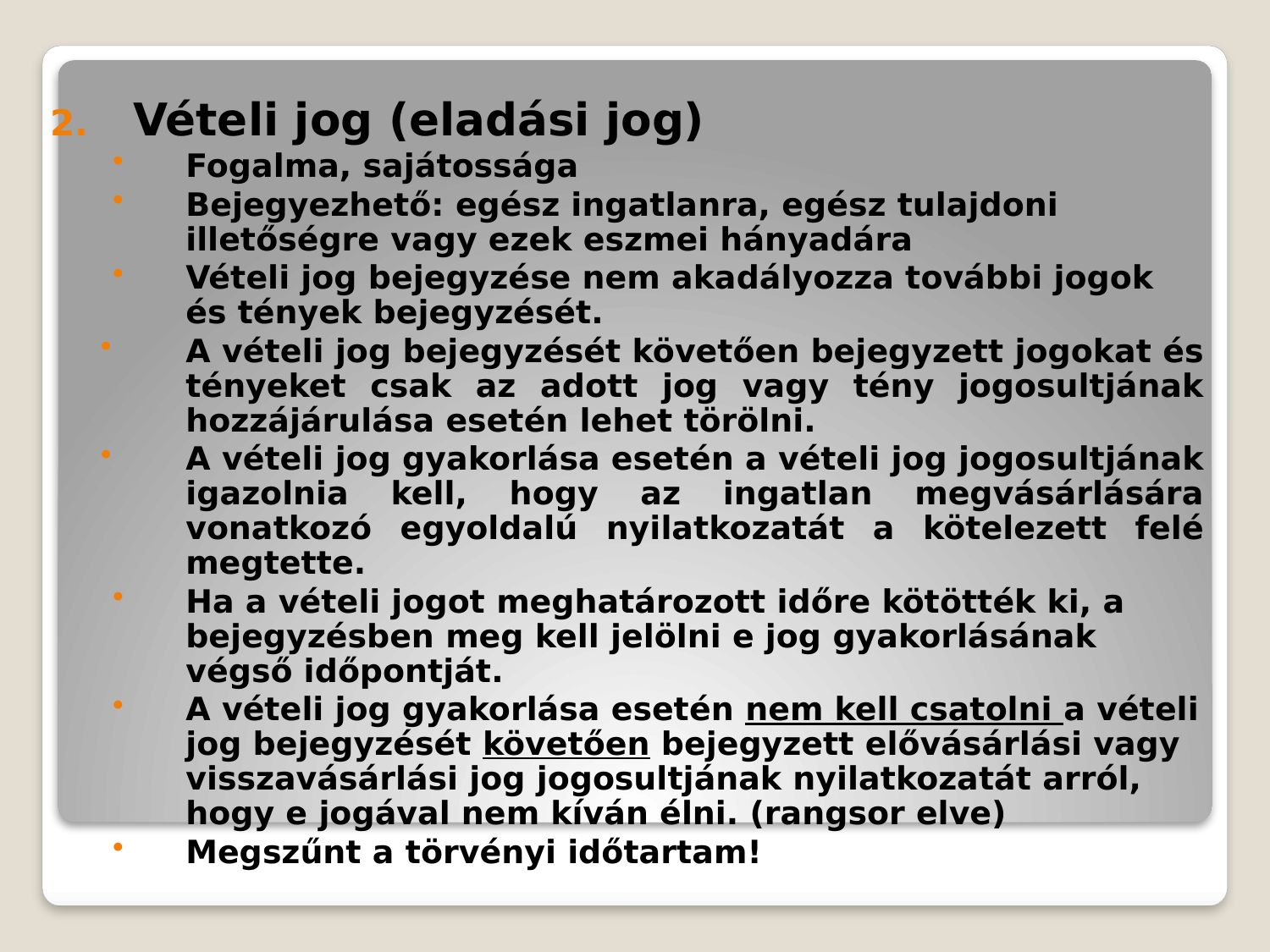

Vételi jog (eladási jog)
Fogalma, sajátossága
Bejegyezhető: egész ingatlanra, egész tulajdoni illetőségre vagy ezek eszmei hányadára
Vételi jog bejegyzése nem akadályozza további jogok és tények bejegyzését.
A vételi jog bejegyzését követően bejegyzett jogokat és tényeket csak az adott jog vagy tény jogosultjának hozzájárulása esetén lehet törölni.
A vételi jog gyakorlása esetén a vételi jog jogosultjának igazolnia kell, hogy az ingatlan megvásárlására vonatkozó egyoldalú nyilatkozatát a kötelezett felé megtette.
Ha a vételi jogot meghatározott időre kötötték ki, a bejegyzésben meg kell jelölni e jog gyakorlásának végső időpontját.
A vételi jog gyakorlása esetén nem kell csatolni a vételi jog bejegyzését követően bejegyzett elővásárlási vagy visszavásárlási jog jogosultjának nyilatkozatát arról, hogy e jogával nem kíván élni. (rangsor elve)
Megszűnt a törvényi időtartam!